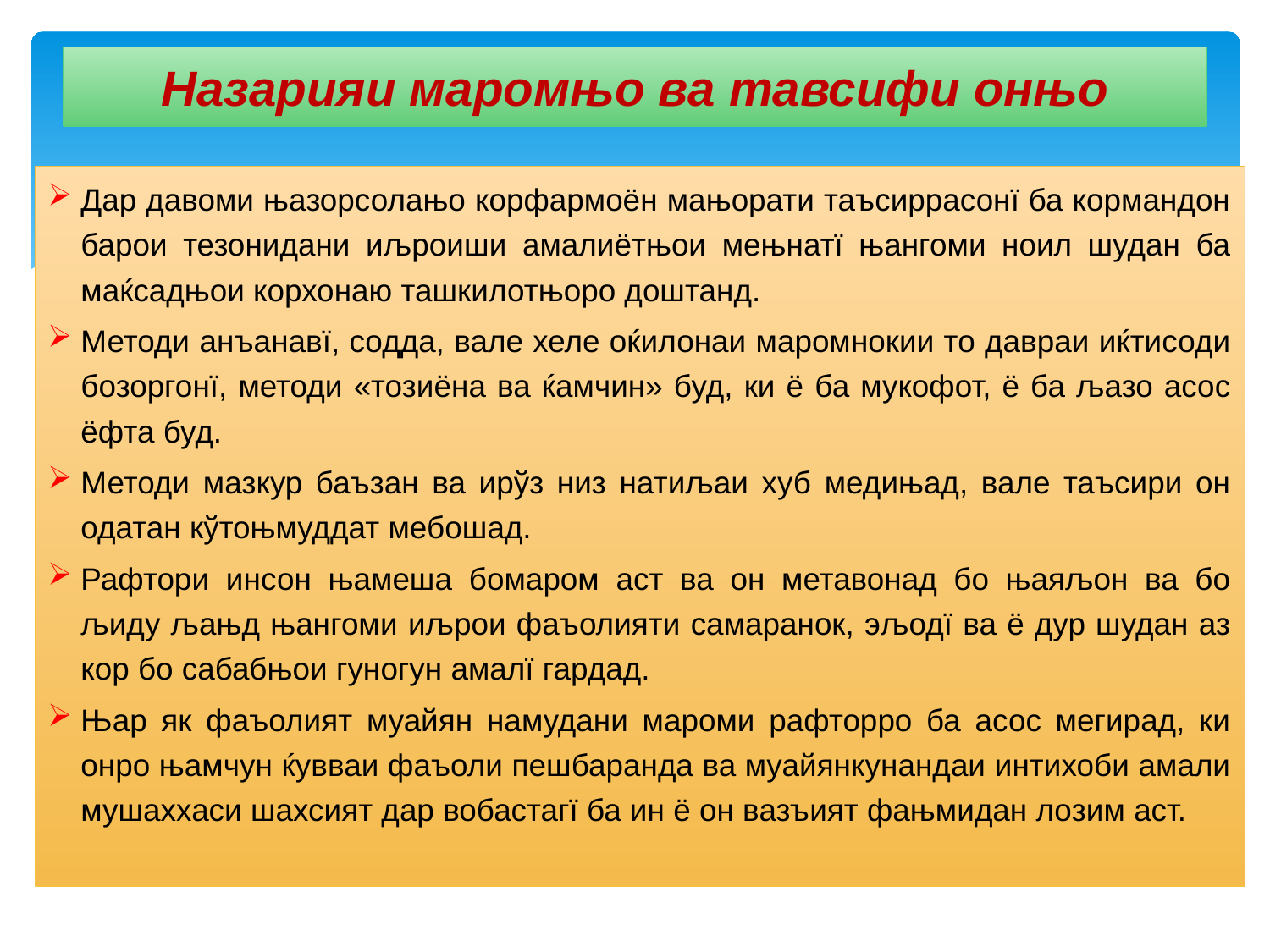

# Назарияи маромњо ва тавсифи онњо
Дар давоми њазорсолањо корфармоён мањорати таъсиррасонї ба кормандон барои тезонидани иљроиши амалиётњои мењнатї њангоми ноил шудан ба маќсадњои корхонаю ташкилотњоро доштанд.
Методи анъанавї, содда, вале хеле оќилонаи маромнокии то давраи иќтисоди бозоргонї, методи «тозиёна ва ќамчин» буд, ки ё ба мукофот, ё ба љазо асос ёфта буд.
Методи мазкур баъзан ва ирўз низ натиљаи хуб медињад, вале таъсири он одатан кўтоњмуддат мебошад.
Рафтори инсон њамеша бомаром аст ва он метавонад бо њаяљон ва бо љиду љањд њангоми иљрои фаъолияти самаранок, эљодї ва ё дур шудан аз кор бо сабабњои гуногун амалї гардад.
Њар як фаъолият муайян намудани мароми рафторро ба асос мегирад, ки онро њамчун ќувваи фаъоли пешбаранда ва муайянкунандаи интихоби амали мушаххаси шахсият дар вобастагї ба ин ё он вазъият фањмидан лозим аст.